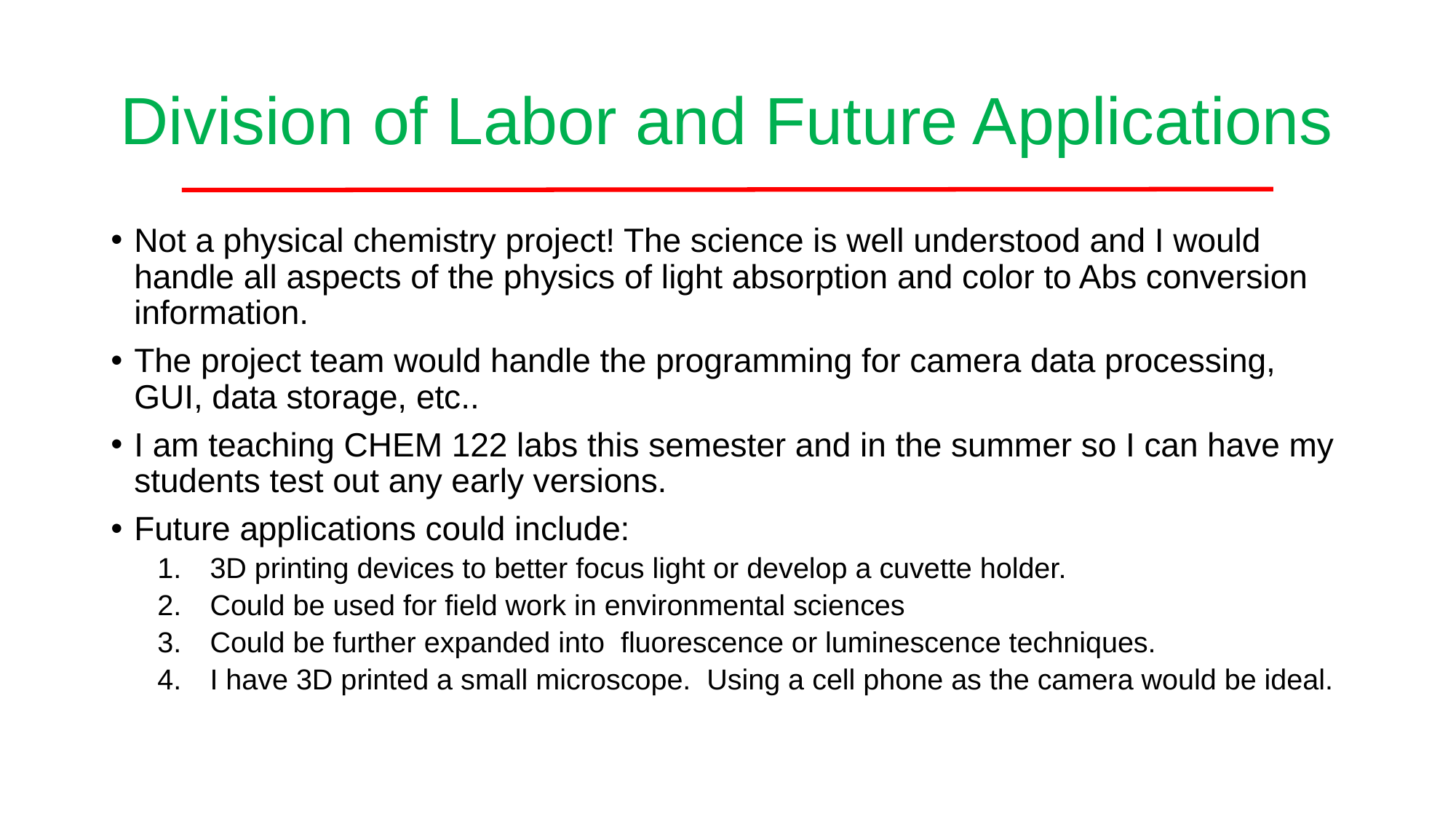

# Division of Labor and Future Applications
Not a physical chemistry project! The science is well understood and I would handle all aspects of the physics of light absorption and color to Abs conversion information.
The project team would handle the programming for camera data processing, GUI, data storage, etc..
I am teaching CHEM 122 labs this semester and in the summer so I can have my students test out any early versions.
Future applications could include:
3D printing devices to better focus light or develop a cuvette holder.
Could be used for field work in environmental sciences
Could be further expanded into  fluorescence or luminescence techniques.
I have 3D printed a small microscope.  Using a cell phone as the camera would be ideal.